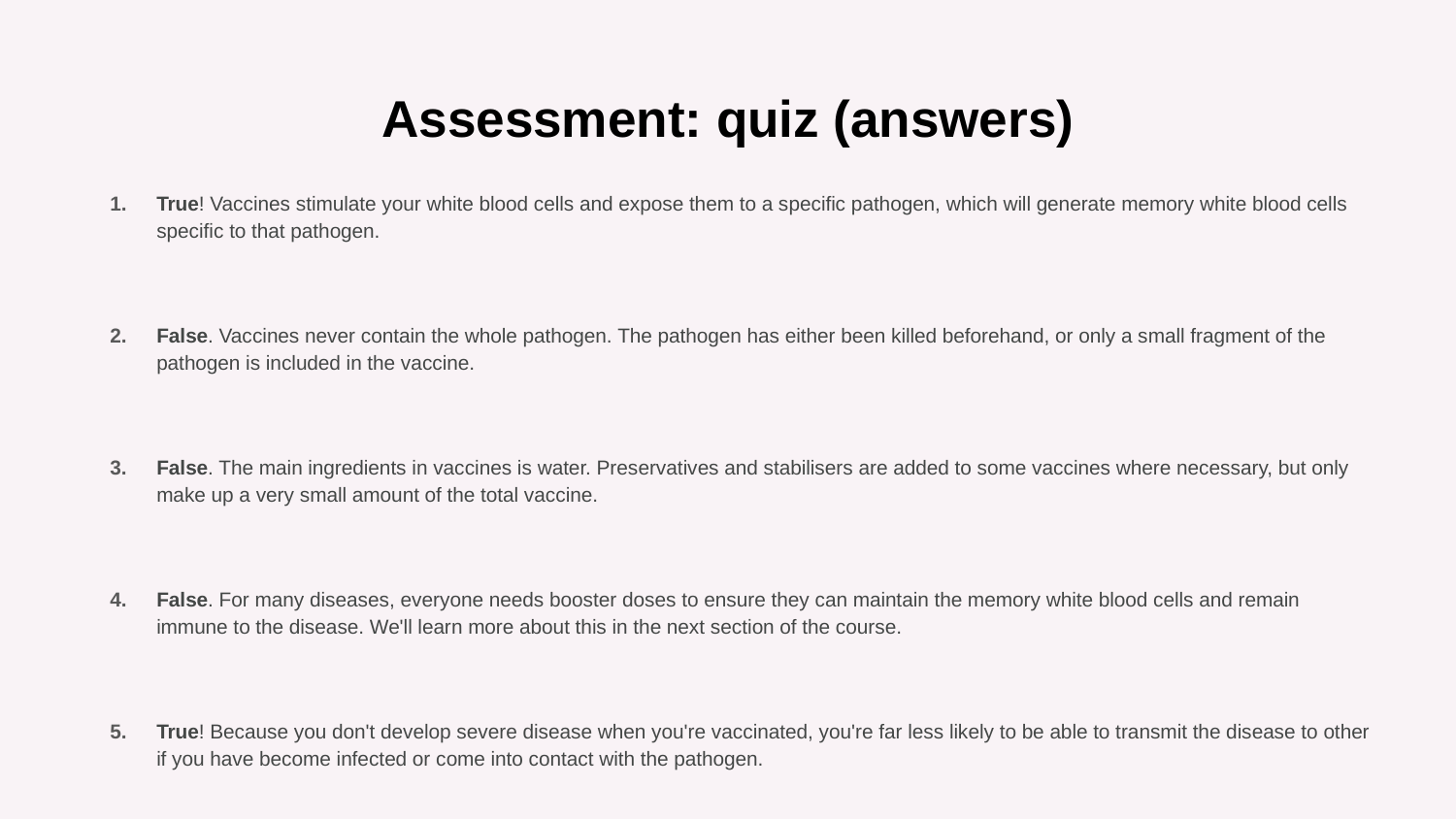

# Assessment: quiz (answers)

True! Vaccines stimulate your white blood cells and expose them to a specific pathogen, which will generate memory white blood cells specific to that pathogen.

False. Vaccines never contain the whole pathogen. The pathogen has either been killed beforehand, or only a small fragment of the pathogen is included in the vaccine.

False. The main ingredients in vaccines is water. Preservatives and stabilisers are added to some vaccines where necessary, but only make up a very small amount of the total vaccine.

False. For many diseases, everyone needs booster doses to ensure they can maintain the memory white blood cells and remain immune to the disease. We'll learn more about this in the next section of the course.

True! Because you don't develop severe disease when you're vaccinated, you're far less likely to be able to transmit the disease to other if you have become infected or come into contact with the pathogen.